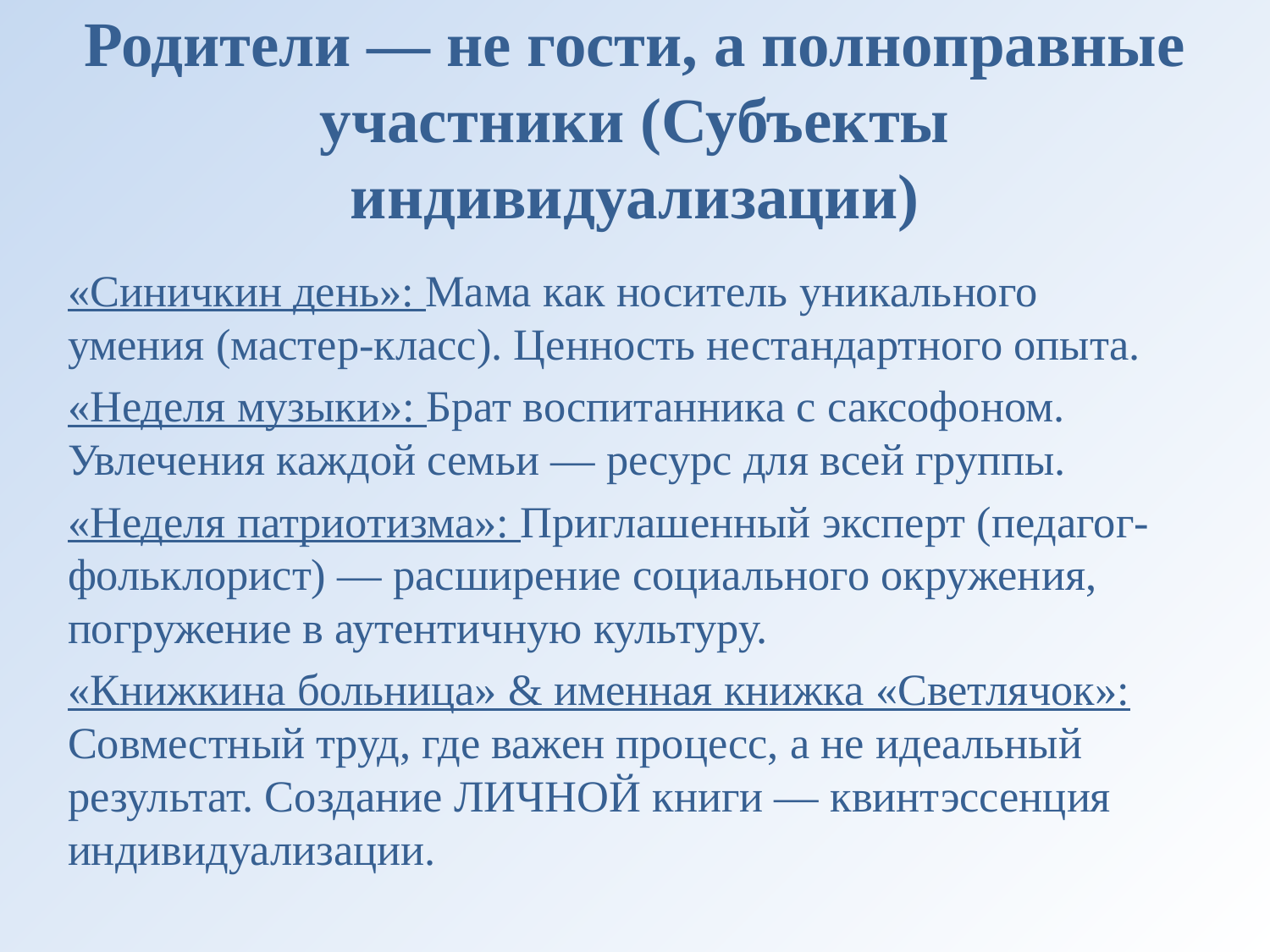

# Родители — не гости, а полноправные участники (Субъекты индивидуализации)
«Синичкин день»: Мама как носитель уникального умения (мастер-класс). Ценность нестандартного опыта.
«Неделя музыки»: Брат воспитанника с саксофоном. Увлечения каждой семьи — ресурс для всей группы.
«Неделя патриотизма»: Приглашенный эксперт (педагог-фольклорист) — расширение социального окружения, погружение в аутентичную культуру.
«Книжкина больница» & именная книжка «Светлячок»: Совместный труд, где важен процесс, а не идеальный результат. Создание ЛИЧНОЙ книги — квинтэссенция индивидуализации.